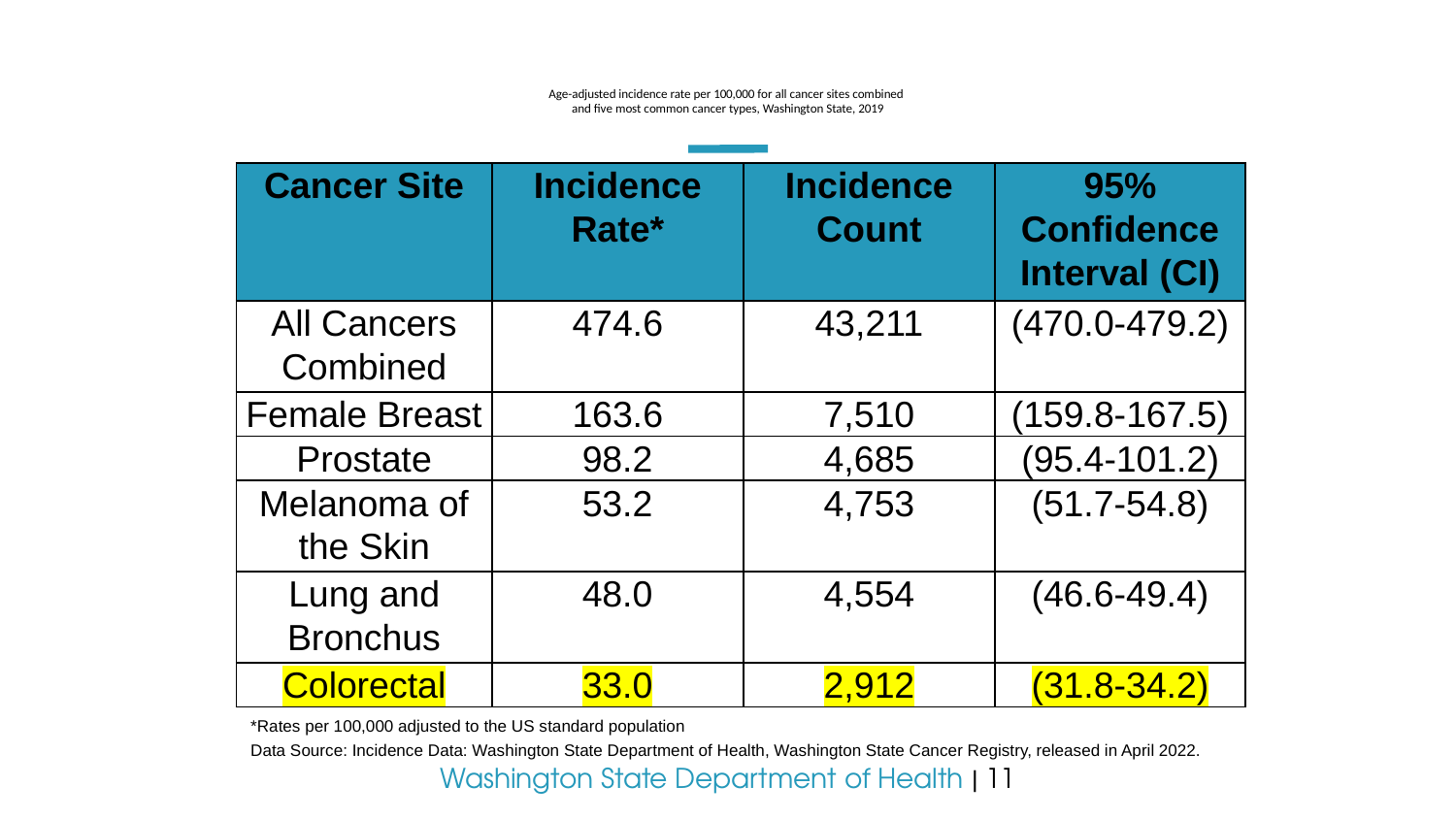

# Age-adjusted incidence rate per 100,000 for all cancer sites combined and five most common cancer types, Washington State, 2019
| Cancer Site | Incidence Rate\* | Incidence Count | 95% Confidence Interval (CI) |
| --- | --- | --- | --- |
| All Cancers Combined | 474.6 | 43,211 | (470.0-479.2) |
| Female Breast | 163.6 | 7,510 | (159.8-167.5) |
| Prostate | 98.2 | 4,685 | (95.4-101.2) |
| Melanoma of the Skin | 53.2 | 4,753 | (51.7-54.8) |
| Lung and Bronchus | 48.0 | 4,554 | (46.6-49.4) |
| Colorectal | 33.0 | 2,912 | (31.8-34.2) |
*Rates per 100,000 adjusted to the US standard population
Data Source: Incidence Data: Washington State Department of Health, Washington State Cancer Registry, released in April 2022.